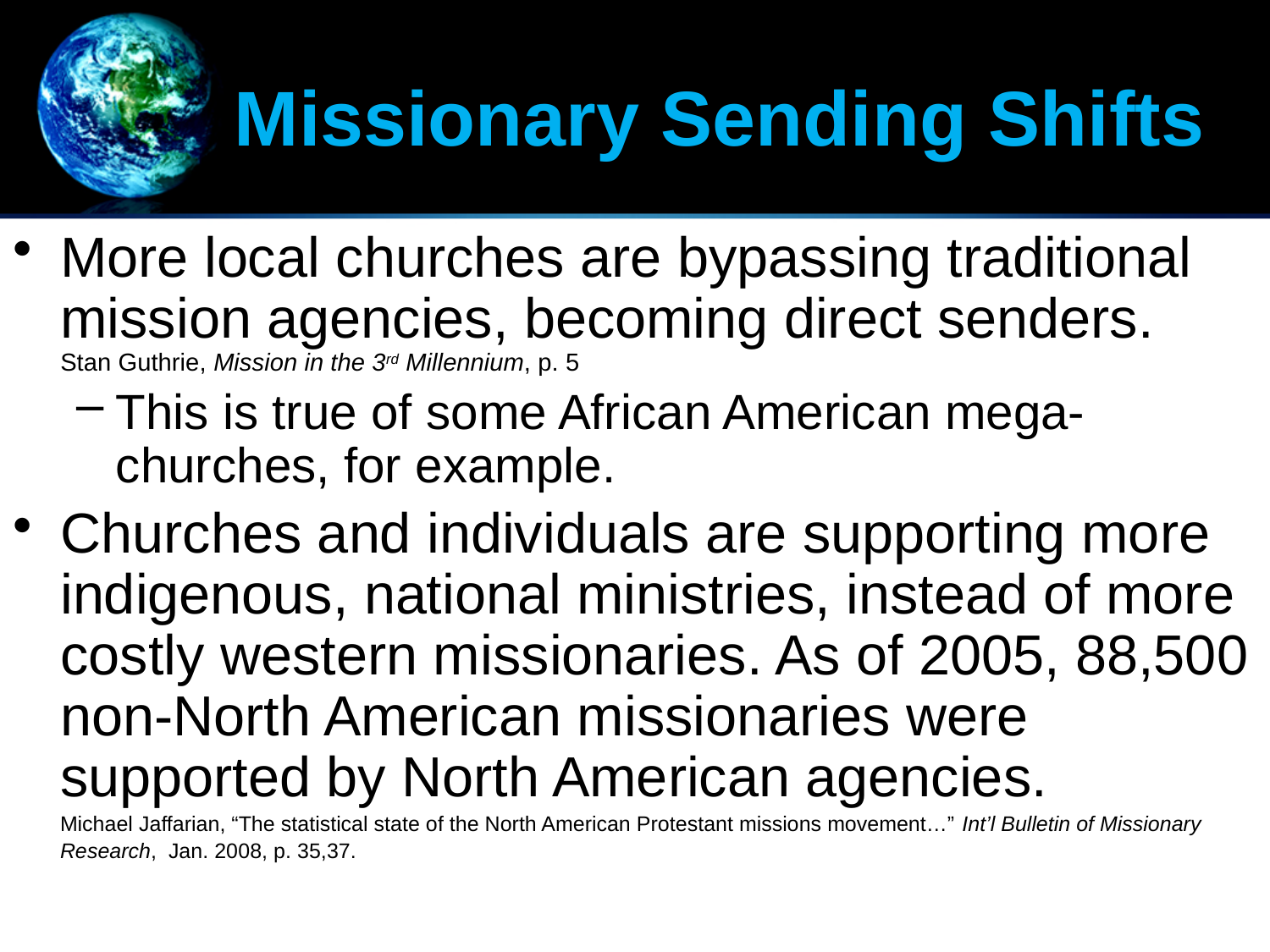

# Missionary Sending Shifts
More local churches are bypassing traditional mission agencies, becoming direct senders.    Stan Guthrie, Mission in the 3rd Millennium, p. 5
This is true of some African American mega-churches, for example.
Churches and individuals are supporting more indigenous, national ministries, instead of more costly western missionaries. As of 2005, 88,500 non-North American missionaries were supported by North American agencies.
        Michael Jaffarian, “The statistical state of the North American Protestant missions movement…” Int’l Bulletin of Missionary
        Research,  Jan. 2008, p. 35,37.